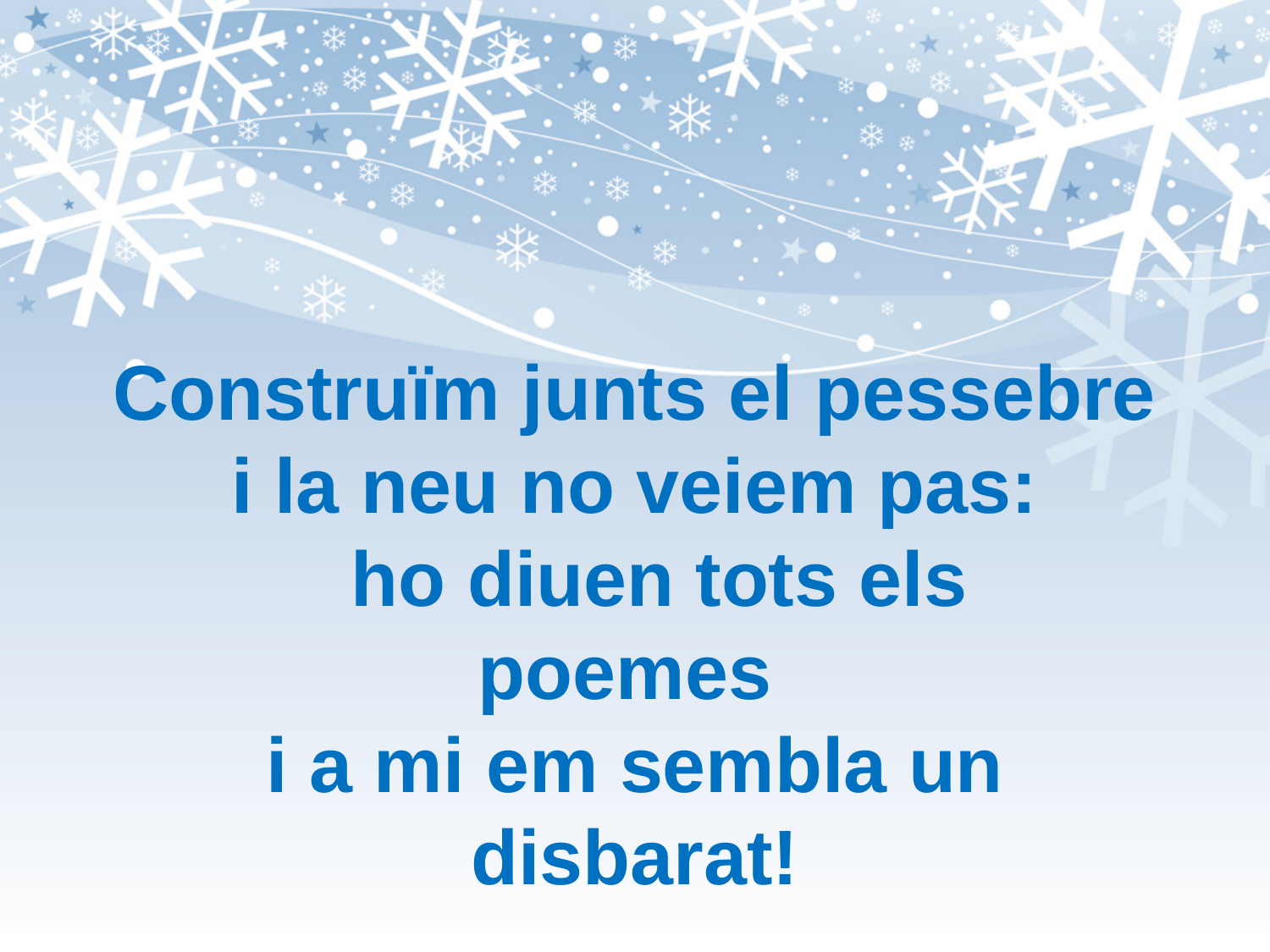

Construïm junts el pessebre
i la neu no veiem pas:
		ho diuen tots els 				poemes
i a mi em sembla un disbarat!